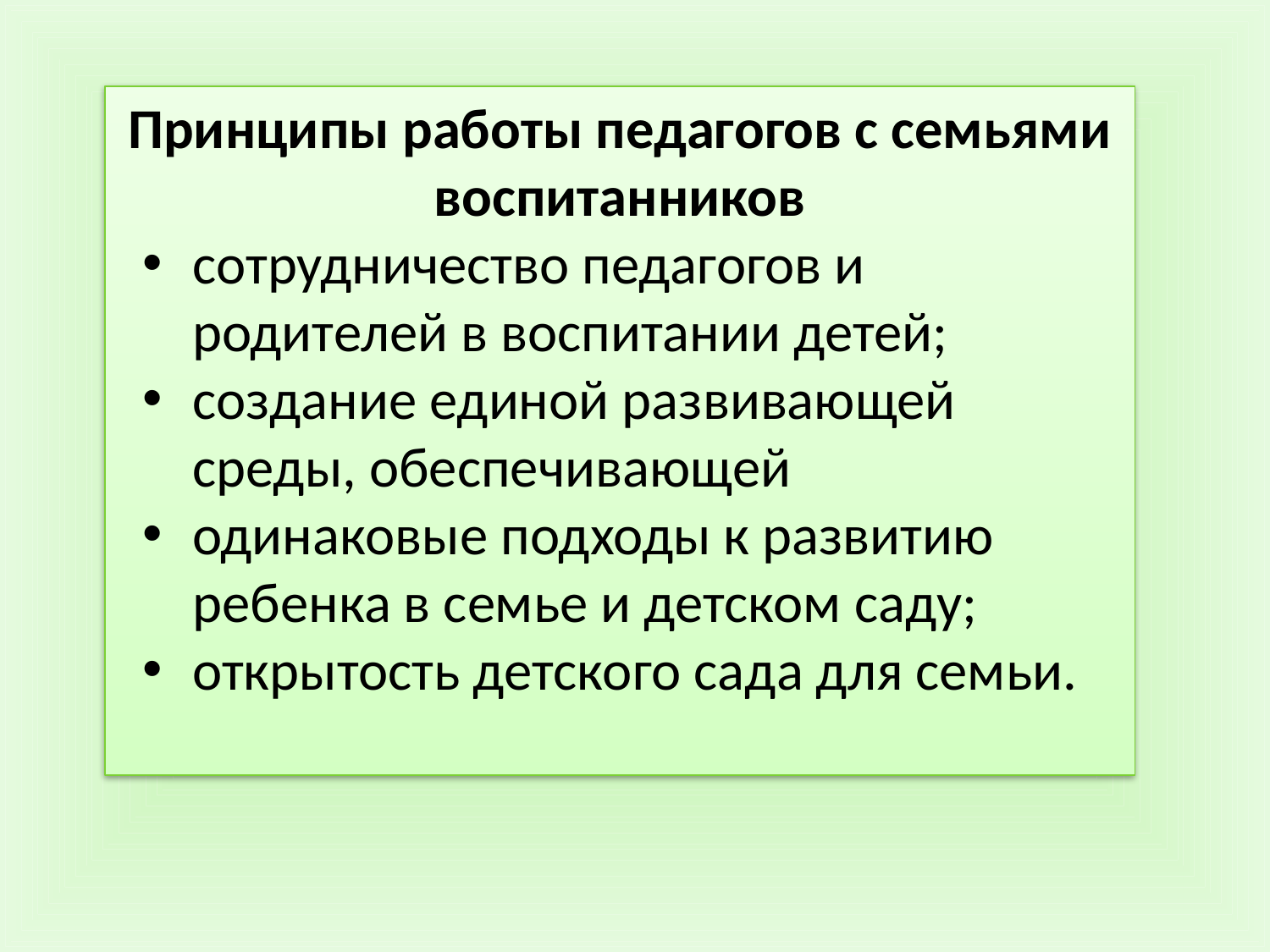

Принципы работы педагогов с семьями воспитанников
сотрудничество педагогов и родителей в воспитании детей;
создание единой развивающей среды, обеспечивающей
одинаковые подходы к развитию ребенка в семье и детском саду;
открытость детского сада для семьи.